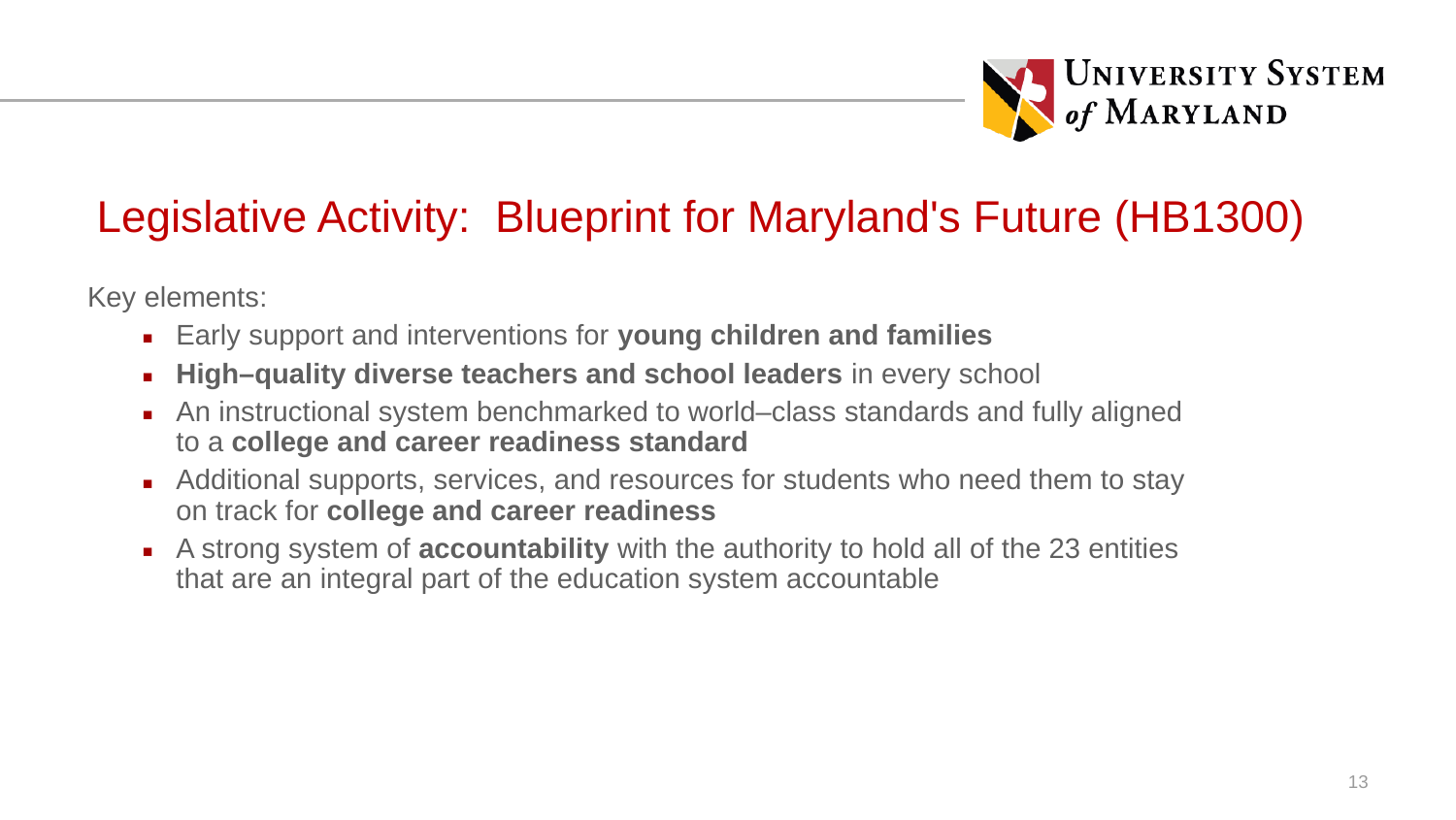

# Legislative Activity:  Blueprint for Maryland's Future (HB1300)
Key elements:
Early support and interventions for young children and families
High–quality diverse teachers and school leaders in every school
An instructional system benchmarked to world–class standards and fully aligned to a college and career readiness standard
Additional supports, services, and resources for students who need them to stay on track for college and career readiness
A strong system of accountability with the authority to hold all of the 23 entities that are an integral part of the education system accountable
13